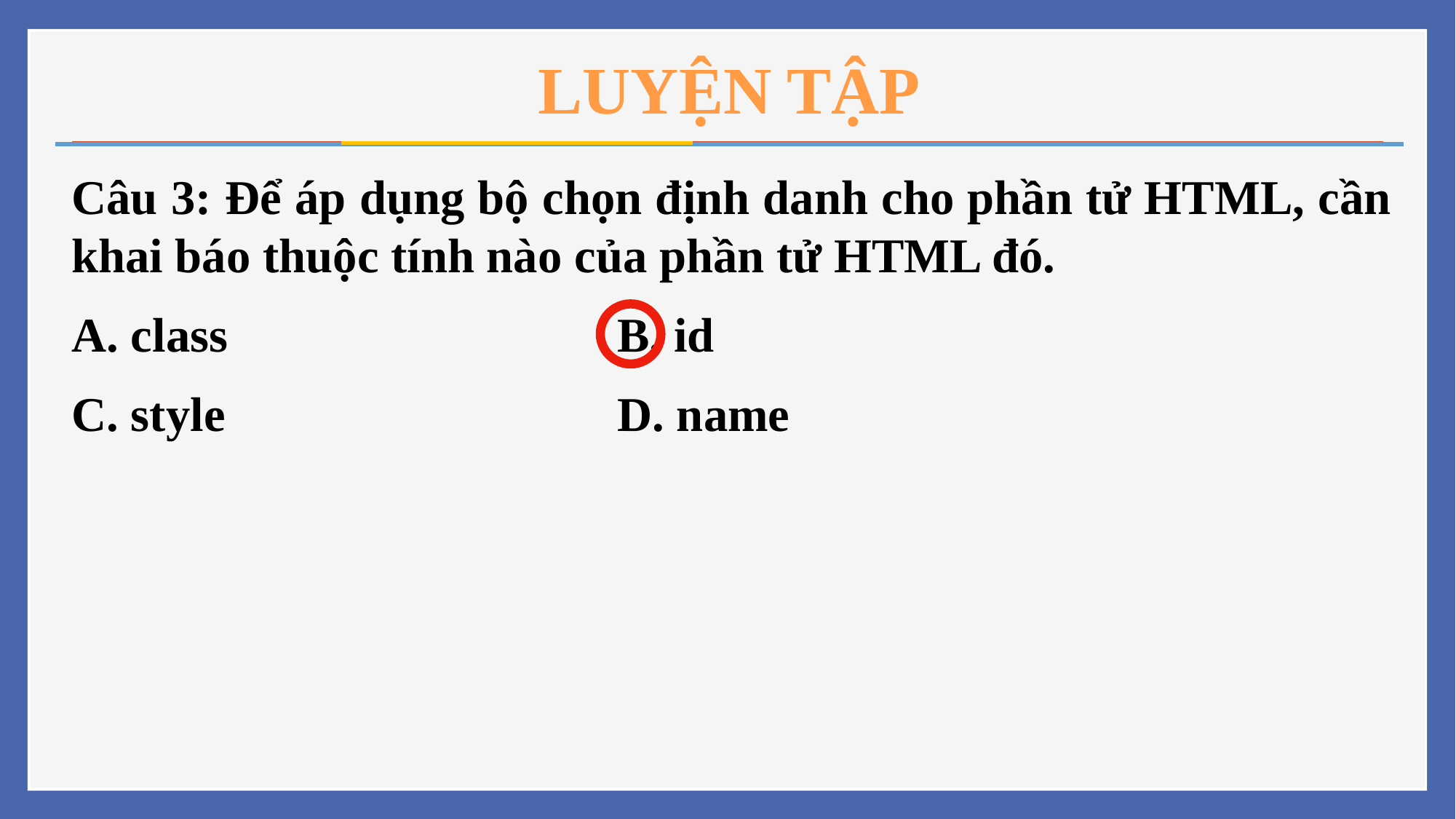

# LUYỆN TẬP
Câu 3: Để áp dụng bộ chọn định danh cho phần tử HTML, cần khai báo thuộc tính nào của phần tử HTML đó.
A. class				B. id
C. style				D. name